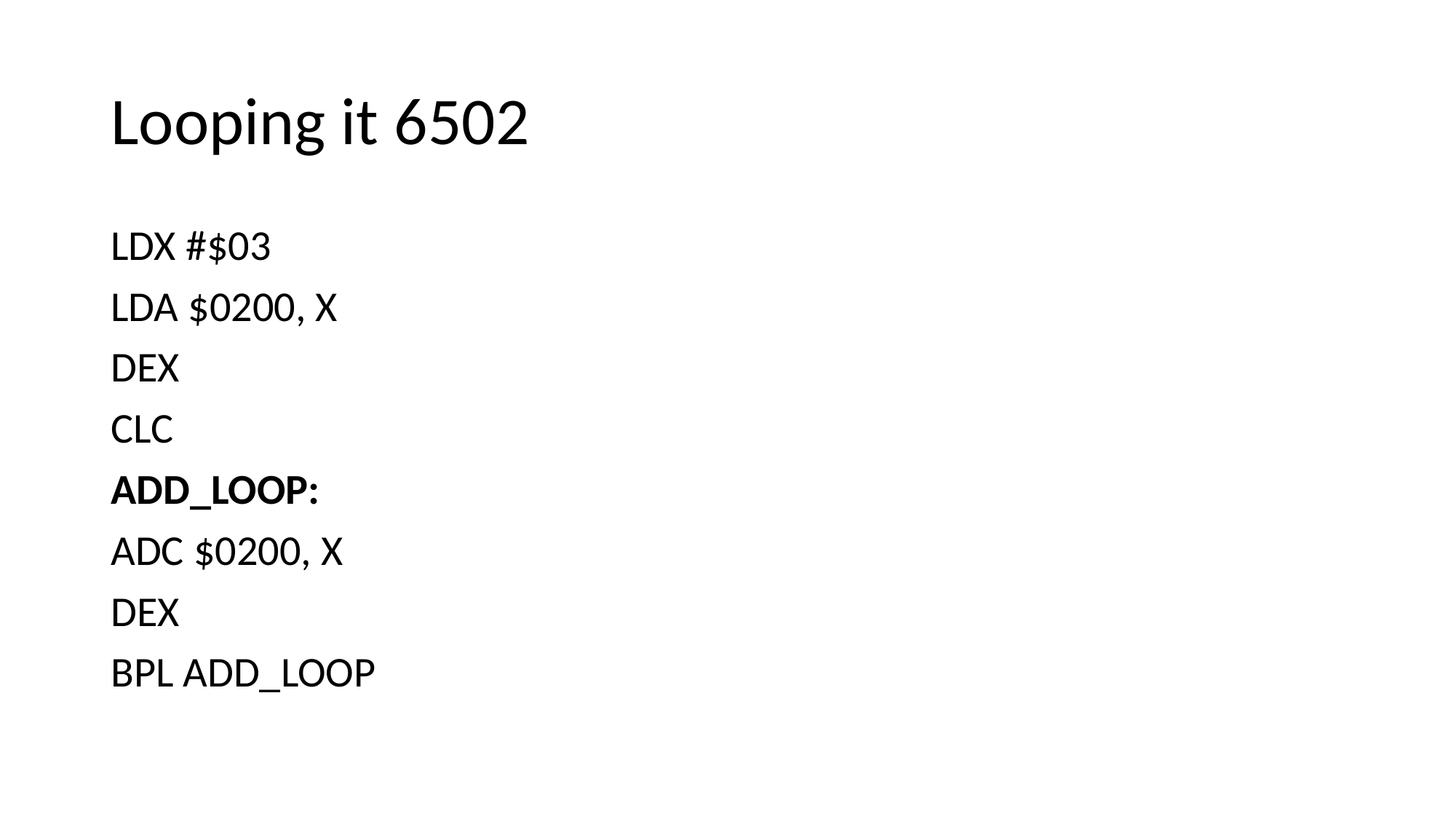

# Looping it 6502
LDX #$03
LDA $0200, X
DEX
CLC
ADD_LOOP:
ADC $0200, X
DEX
BPL ADD_LOOP